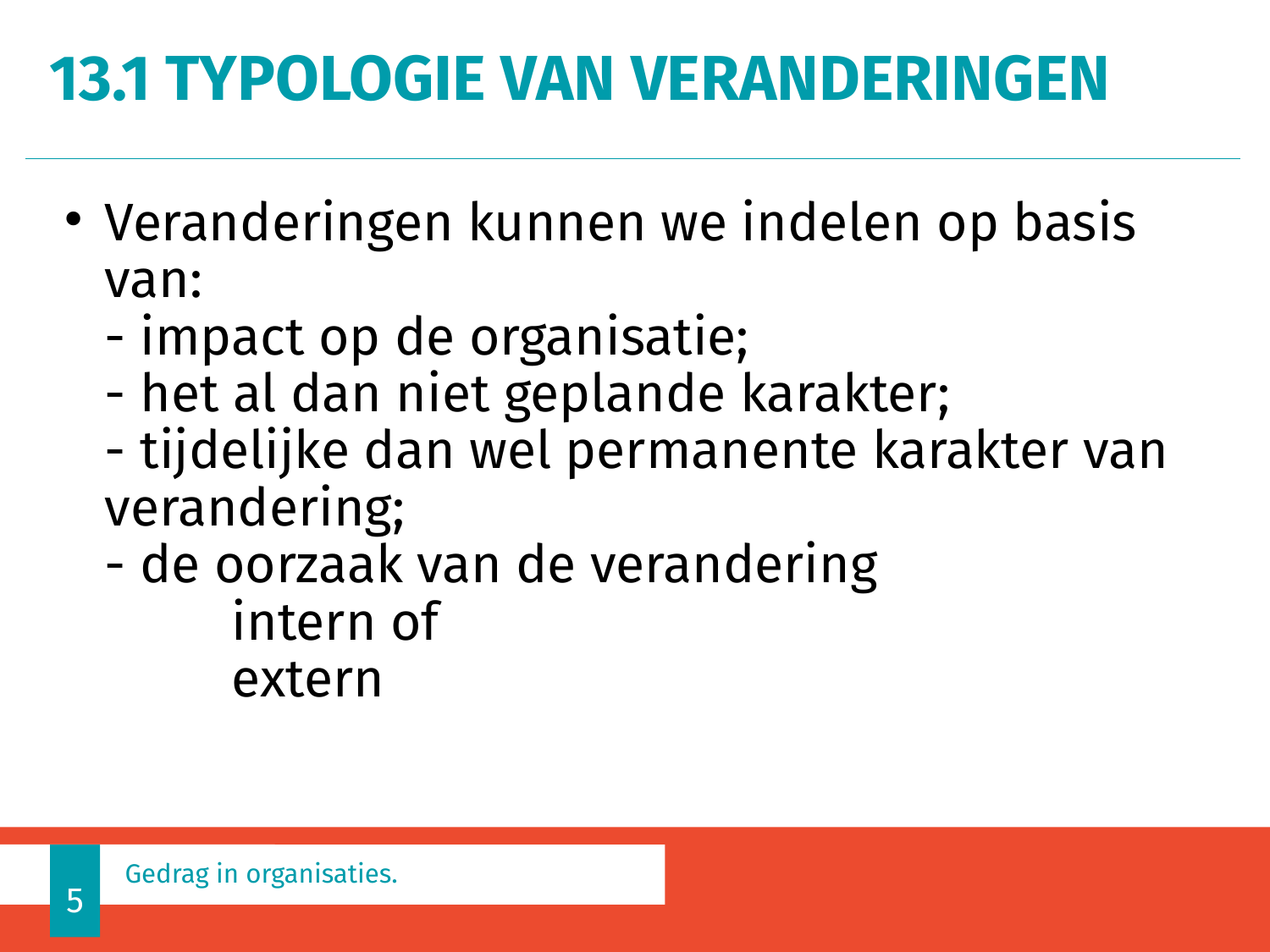

# 13.1 Typologie van veranderingen
Veranderingen kunnen we indelen op basis van:
- impact op de organisatie;
- het al dan niet geplande karakter;
- tijdelijke dan wel permanente karakter van verandering;
- de oorzaak van de verandering
	intern of
	extern
5
Gedrag in organisaties.